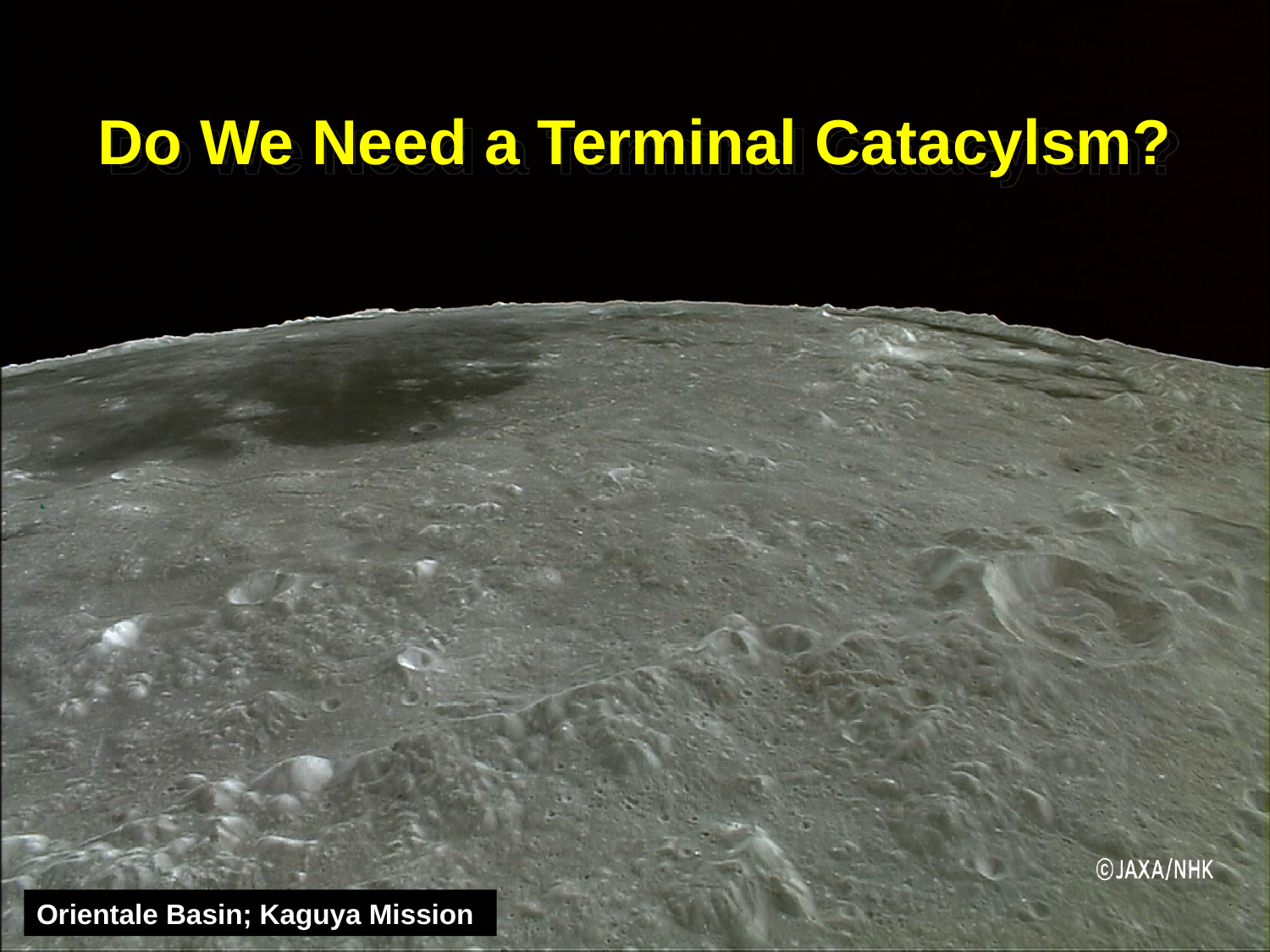

Do We Need a Terminal Catacylsm?
Orientale Basin; Kaguya Mission